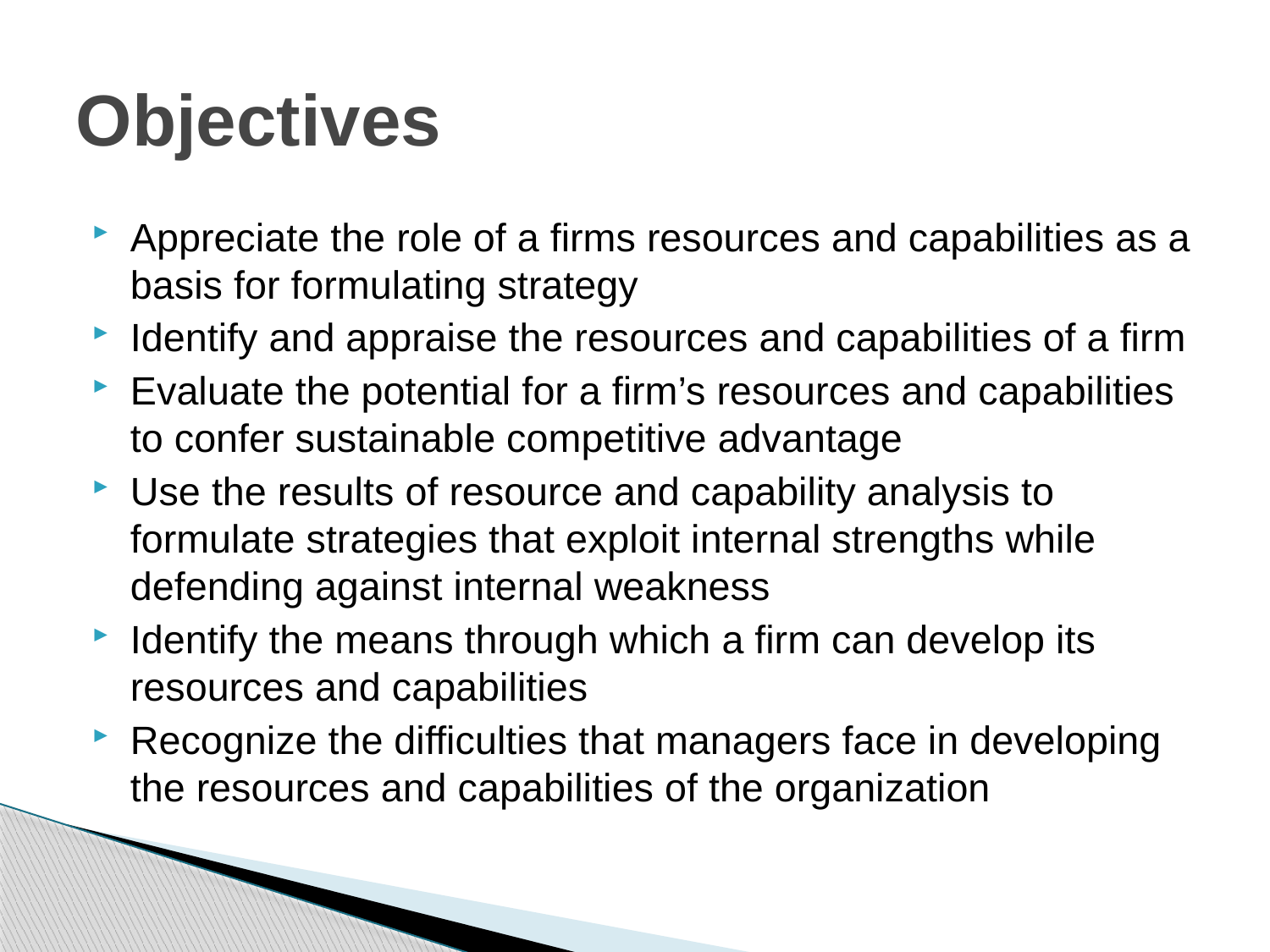

# Objectives
Appreciate the role of a firms resources and capabilities as a basis for formulating strategy
Identify and appraise the resources and capabilities of a firm
Evaluate the potential for a firm’s resources and capabilities to confer sustainable competitive advantage
Use the results of resource and capability analysis to formulate strategies that exploit internal strengths while defending against internal weakness
Identify the means through which a firm can develop its resources and capabilities
Recognize the difficulties that managers face in developing the resources and capabilities of the organization